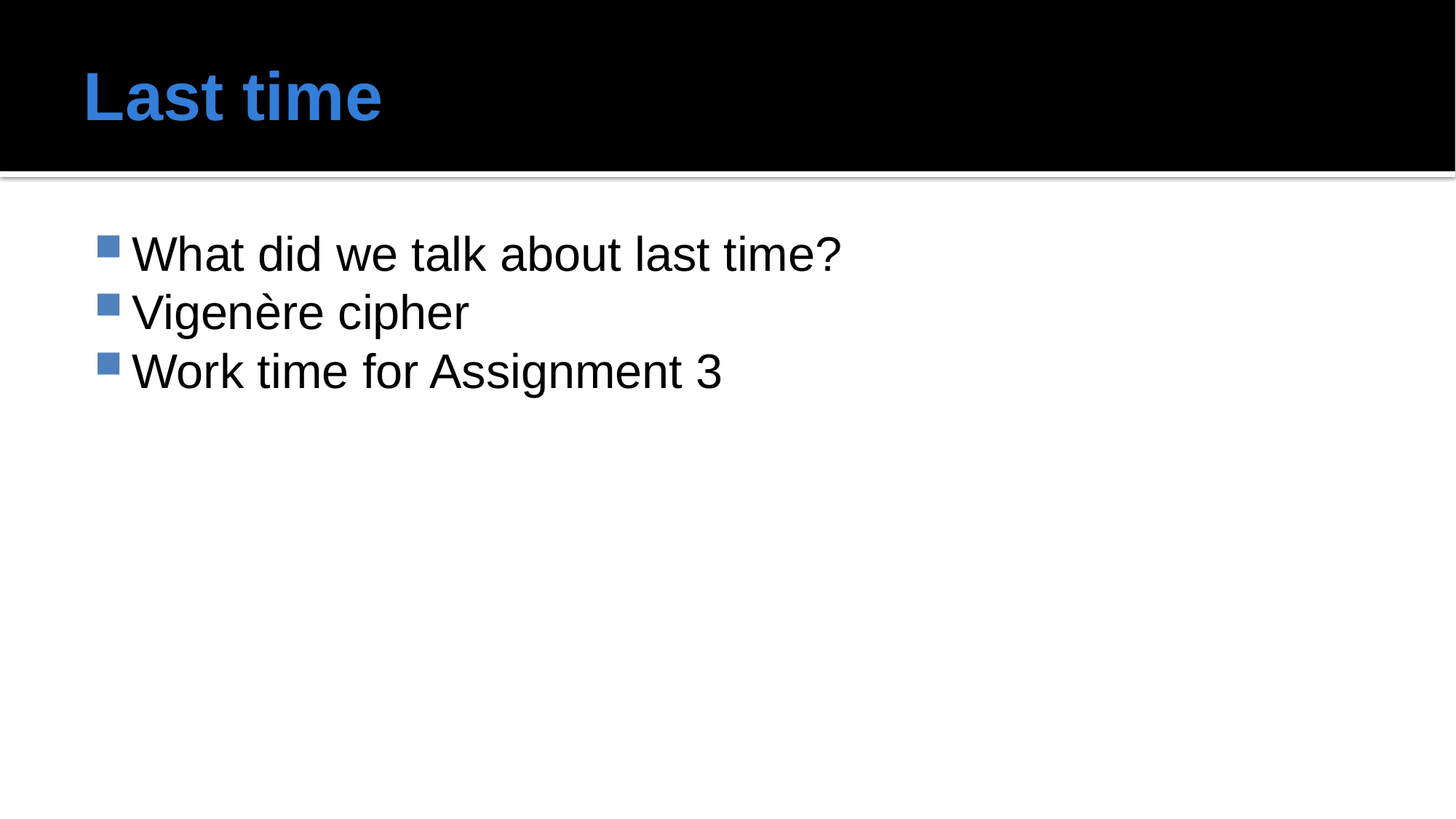

# Last time
What did we talk about last time?
Vigenère cipher
Work time for Assignment 3